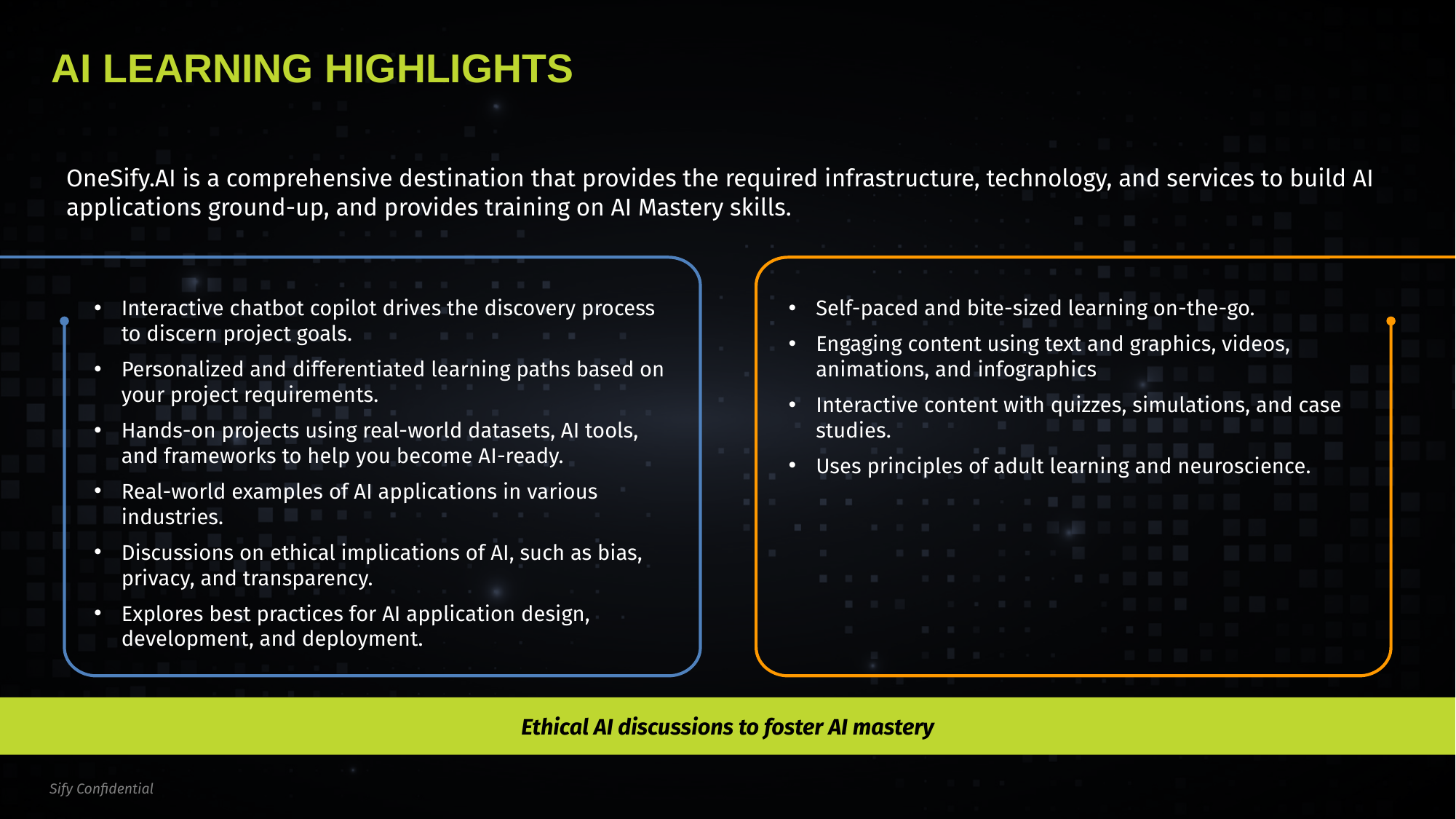

# AI LEARNING Highlights
OneSify.AI is a comprehensive destination that provides the required infrastructure, technology, and services to build AI applications ground-up, and provides training on AI Mastery skills.

Interactive chatbot copilot drives the discovery process to discern project goals.
Personalized and differentiated learning paths based on your project requirements.
Hands-on projects using real-world datasets, AI tools, and frameworks to help you become AI-ready.
Real-world examples of AI applications in various industries.
Discussions on ethical implications of AI, such as bias, privacy, and transparency.
Explores best practices for AI application design, development, and deployment.
Self-paced and bite-sized learning on-the-go.
Engaging content using text and graphics, videos, animations, and infographics
Interactive content with quizzes, simulations, and case studies.
Uses principles of adult learning and neuroscience.
Ethical AI discussions to foster AI mastery